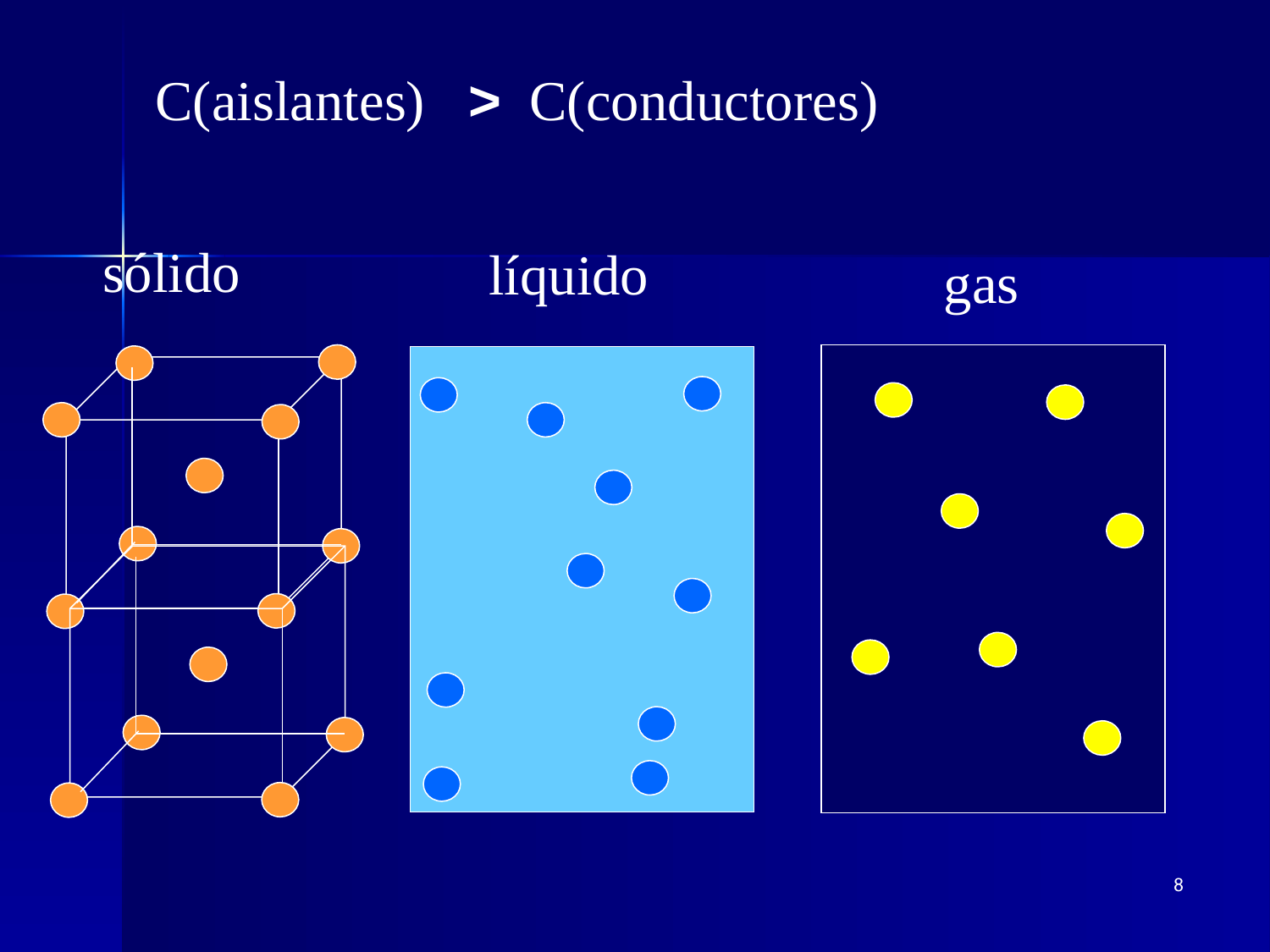

C(aislantes)   >  C(conductores)
sólido
líquido
gas

8